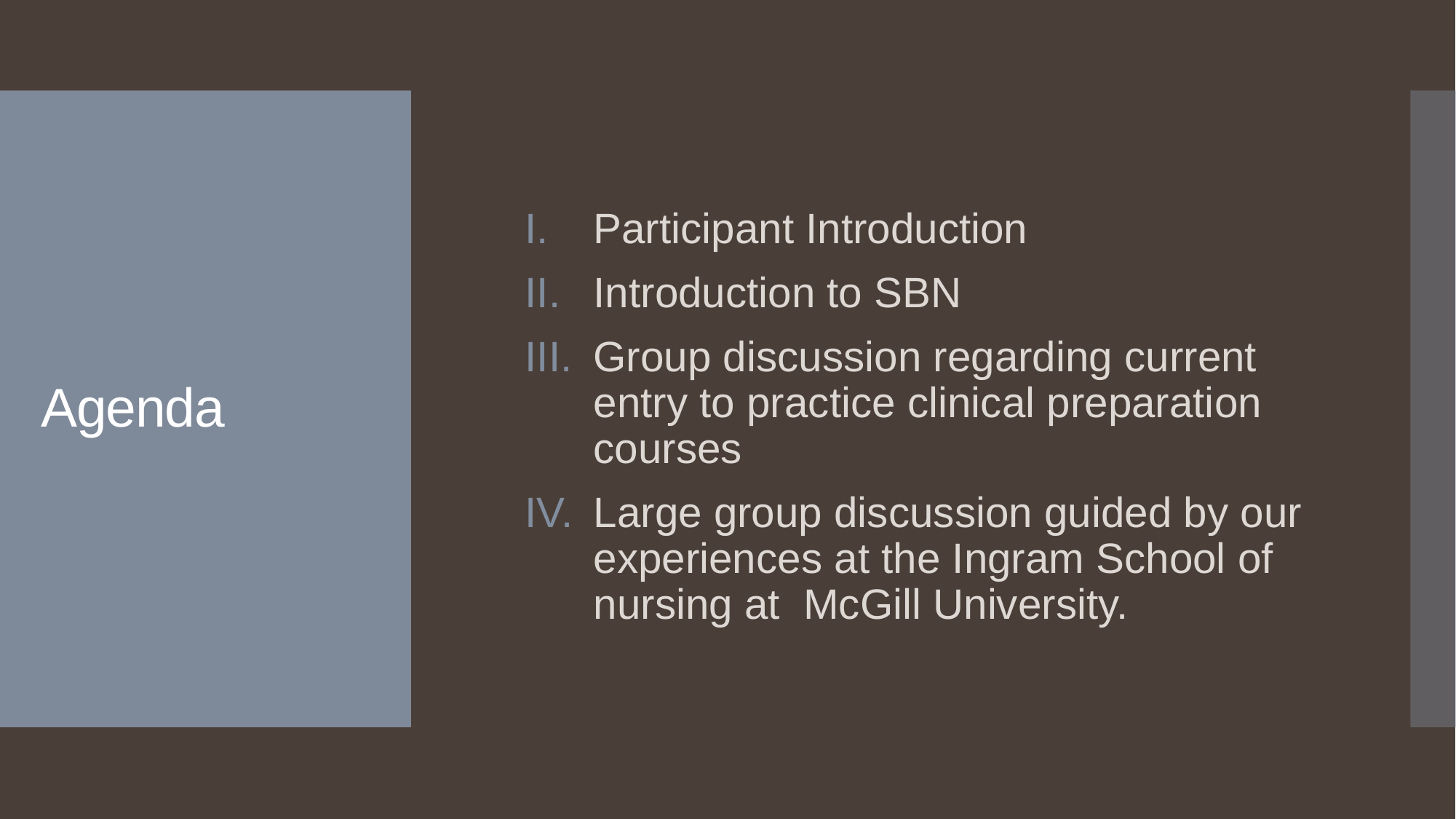

Participant Introduction
Introduction to SBN
Group discussion regarding current entry to practice clinical preparation courses
Large group discussion guided by our experiences at the Ingram School of nursing at  McGill University.
# Agenda